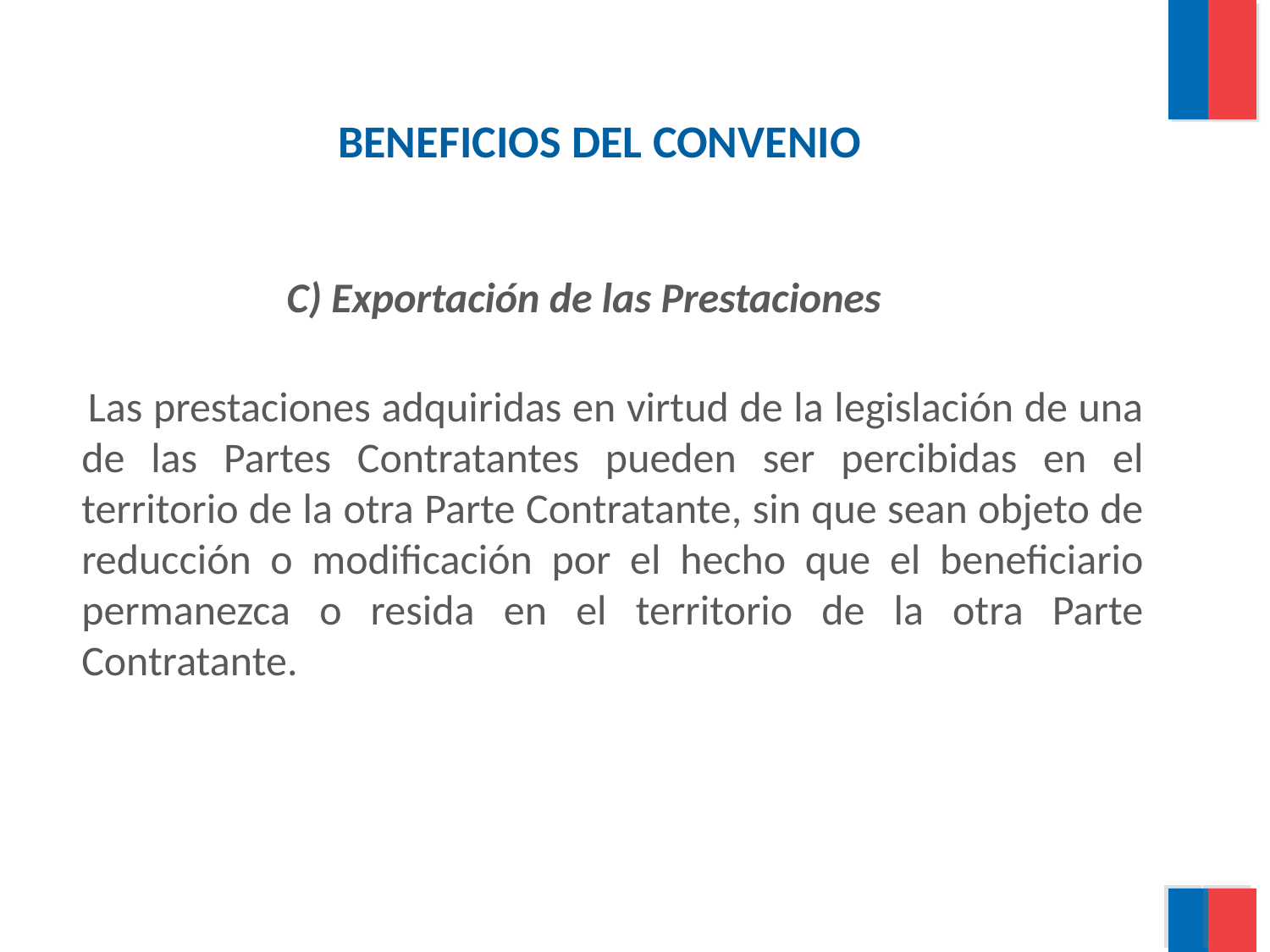

BENEFICIOS DEL CONVENIO

C) Exportación de las Prestaciones

     Las prestaciones adquiridas en virtud de la legislación de una de las Partes Contratantes pueden ser percibidas en el territorio de la otra Parte Contratante, sin que sean objeto de reducción o modificación por el hecho que el beneficiario permanezca o resida en el territorio de la otra Parte Contratante.